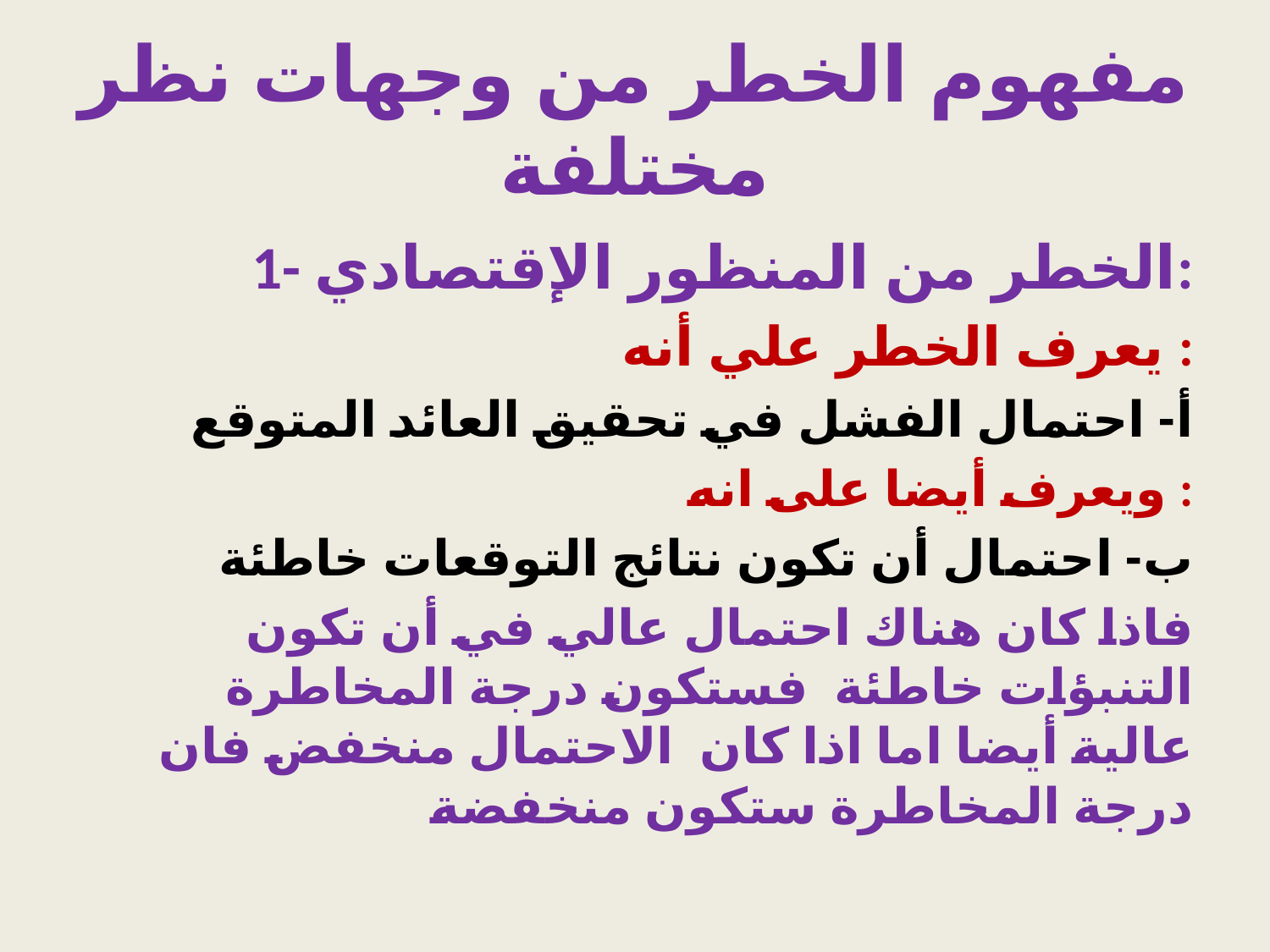

# مفهوم الخطر من وجهات نظر مختلفة
1- الخطر من المنظور الإقتصادي:
يعرف الخطر علي أنه :
أ- احتمال الفشل في تحقيق العائد المتوقع
ويعرف أيضا على انه :
ب- احتمال أن تكون نتائج التوقعات خاطئة
 فاذا كان هناك احتمال عالي في أن تكون التنبؤات خاطئة  فستكون درجة المخاطرة عالية أيضا اما اذا كان  الاحتمال منخفض فان درجة المخاطرة ستكون منخفضة